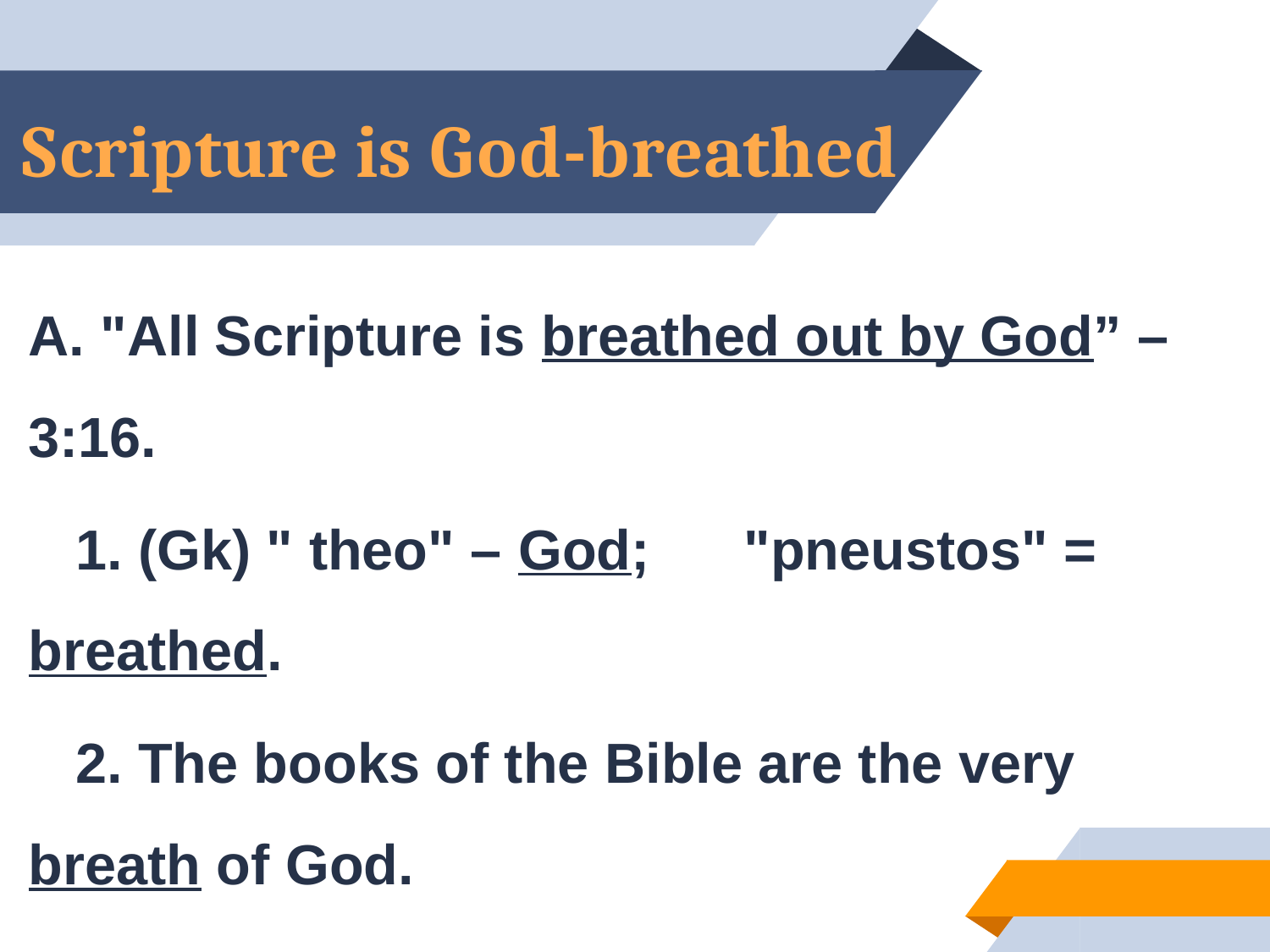

# Scripture is God-breathed
A. "All Scripture is breathed out by God” – 3:16.
   1. (Gk) " theo" – God;      "pneustos" = breathed.
   2. The books of the Bible are the very breath of God.
   3. The term used for "God-breathed" is "Inspiration"

9